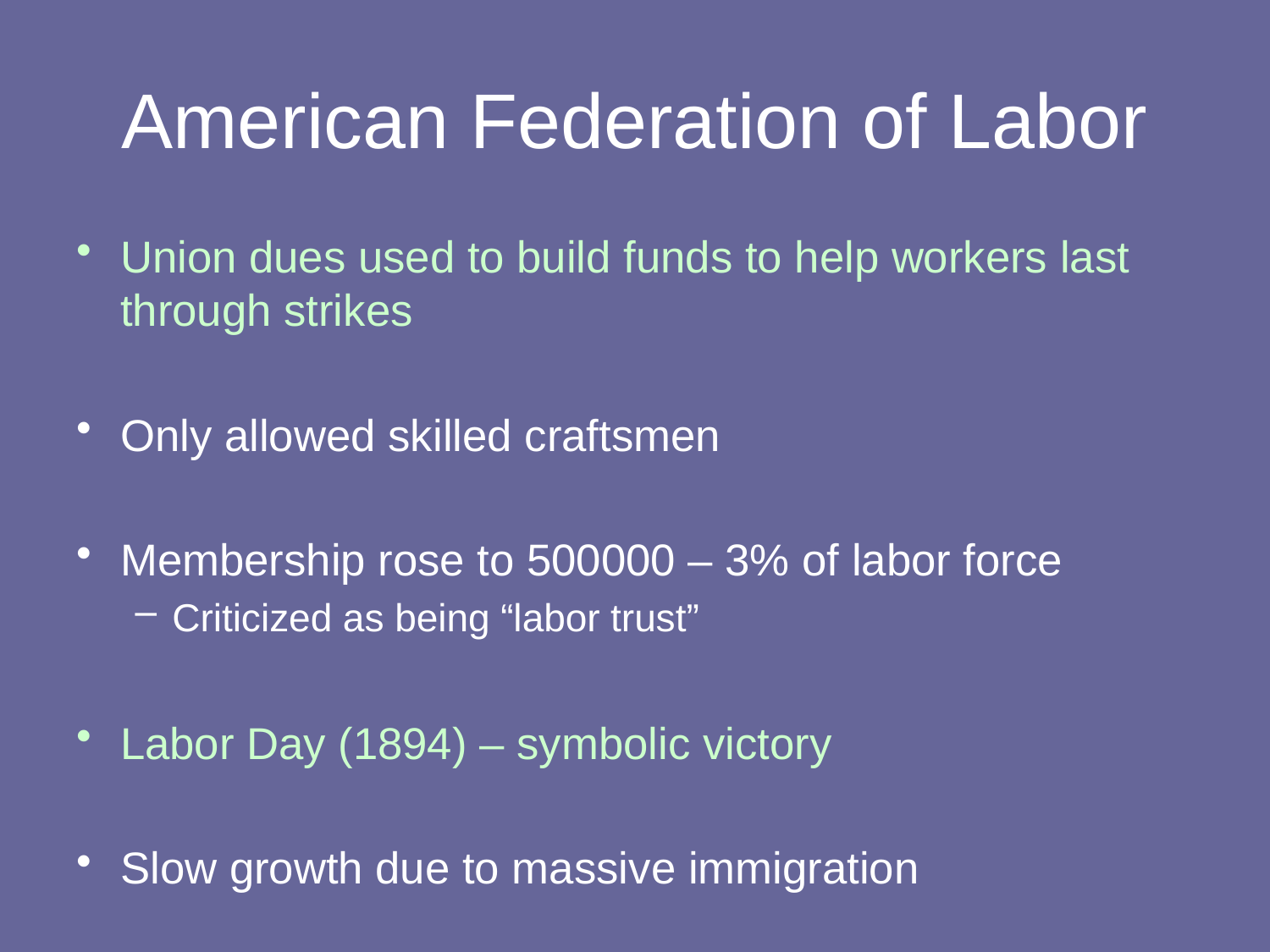

# American Federation of Labor
Union dues used to build funds to help workers last through strikes

Only allowed skilled craftsmen

Membership rose to 500000 – 3% of labor force
Criticized as being “labor trust”

Labor Day (1894) – symbolic victory

Slow growth due to massive immigration